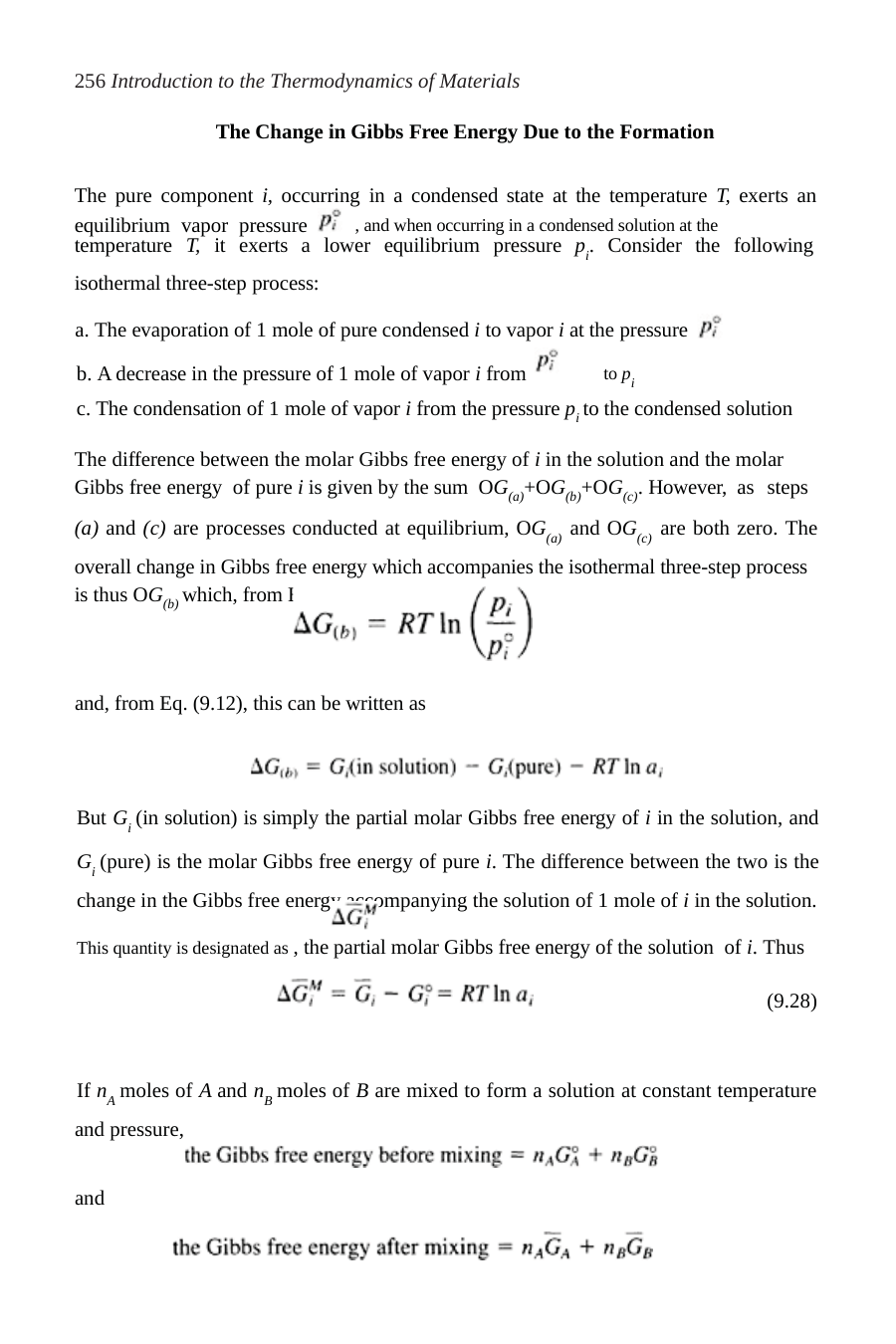

256 Introduction to the Thermodynamics of Materials

The Change in Gibbs Free Energy Due to the Formation

The pure component i, occurring in a condensed state at the temperature T, exerts an
equilibrium  vapor  pressure	, and when occurring in a condensed solution at the  temperature  T,   it  exerts  a  lower  equilibrium  pressure  pi.  Consider  the  following
isothermal three-step process:

The evaporation of 1 mole of pure condensed i to vapor i at the pressure
A decrease in the pressure of 1 mole of vapor i from	to pi
The condensation of 1 mole of vapor i from the pressure pi to the condensed solution
The difference between the molar Gibbs free energy of i in the solution and the molar  Gibbs free energy  of pure i is given by the sum  OG(a)+OG(b)+OG(c). However,  as  steps
(a) and (c) are processes conducted at equilibrium, OG(a) and OG(c) are both zero. The
overall change in Gibbs free energy which accompanies the isothermal three-step process  is thus OG(b) which, from Eq. (8.9), is given as

and, from Eq. (9.12), this can be written as

But Gi (in solution) is simply the partial molar Gibbs free energy of i in the solution, and  Gi (pure) is the molar Gibbs free energy of pure i. The difference between the two is the  change in the Gibbs free energy accompanying the solution of 1 mole of i in the solution.
This quantity is designated as , the partial molar Gibbs free energy of the solution  of i. Thus

(9.28)

If nA moles of A and nB moles of B are mixed to form a solution at constant temperature  and pressure,

and